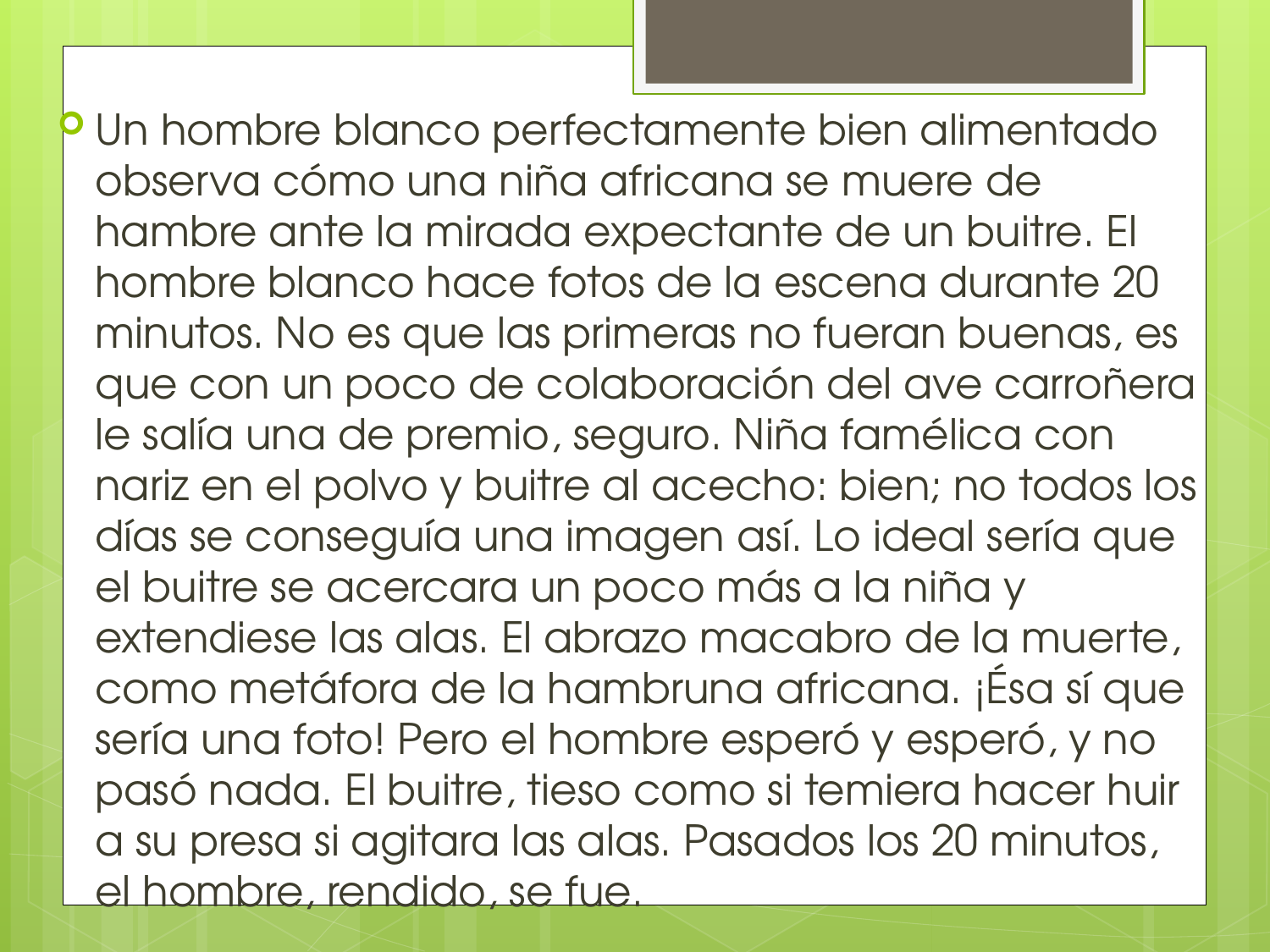

Un hombre blanco perfectamente bien alimentado observa cómo una niña africana se muere de hambre ante la mirada expectante de un buitre. El hombre blanco hace fotos de la escena durante 20 minutos. No es que las primeras no fueran buenas, es que con un poco de colaboración del ave carroñera le salía una de premio, seguro. Niña famélica con nariz en el polvo y buitre al acecho: bien; no todos los días se conseguía una imagen así. Lo ideal sería que el buitre se acercara un poco más a la niña y extendiese las alas. El abrazo macabro de la muerte, como metáfora de la hambruna africana. ¡Ésa sí que sería una foto! Pero el hombre esperó y esperó, y no pasó nada. El buitre, tieso como si temiera hacer huir a su presa si agitara las alas. Pasados los 20 minutos, el hombre, rendido, se fue.